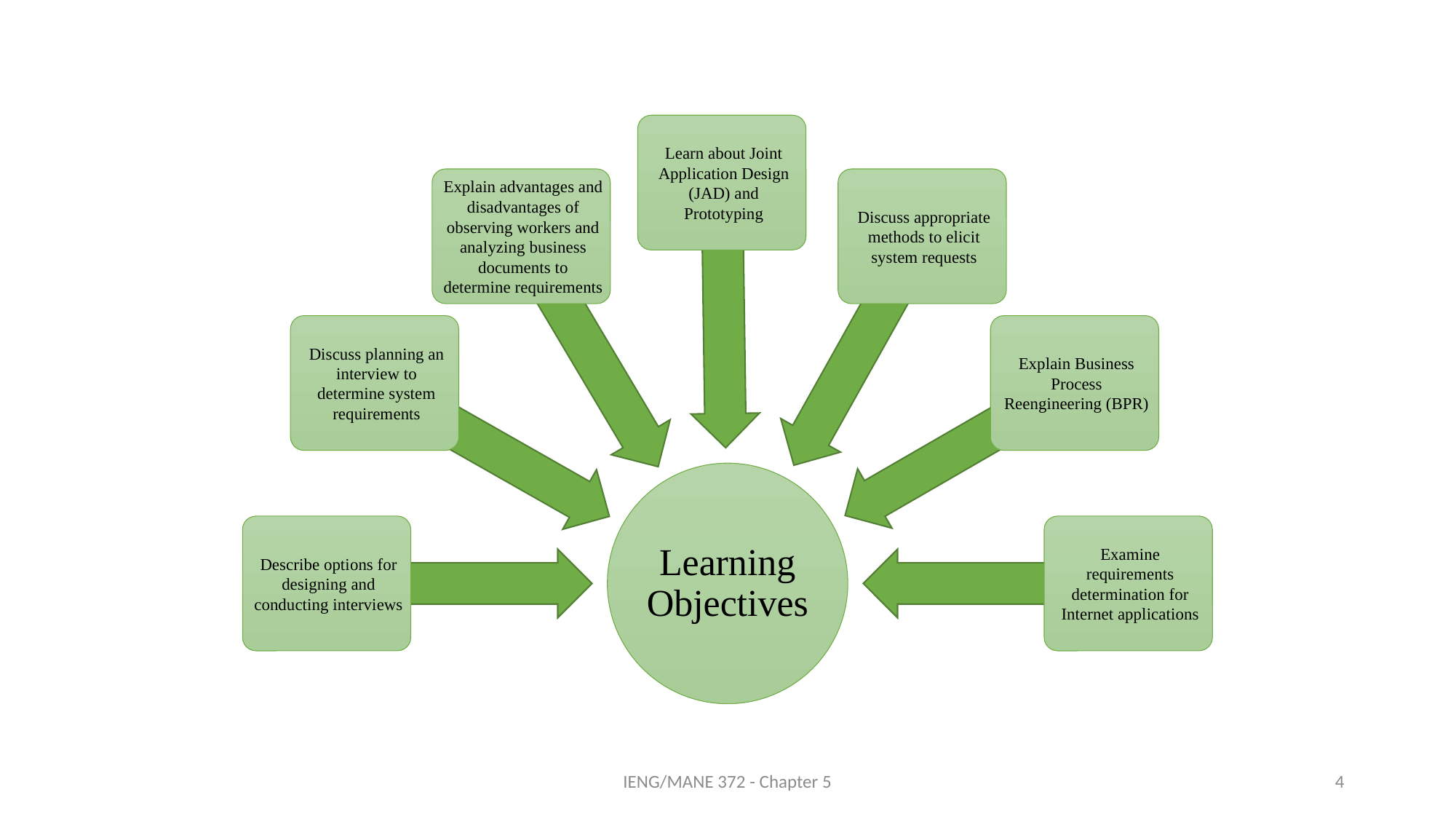

Learning Objectives
Describe options for designing and
conducting interviews
Discuss planning an interview to
determine system requirements
Explain advantages and disadvantages of observing workers and analyzing business documents to determine requirements
Learn about Joint Application Design
(JAD) and Prototyping
Discuss appropriate methods to elicit
system requests
Explain Business Process
Reengineering (BPR)
Examine requirements determination for
Internet applications
IENG/MANE 372 - Chapter 5
4